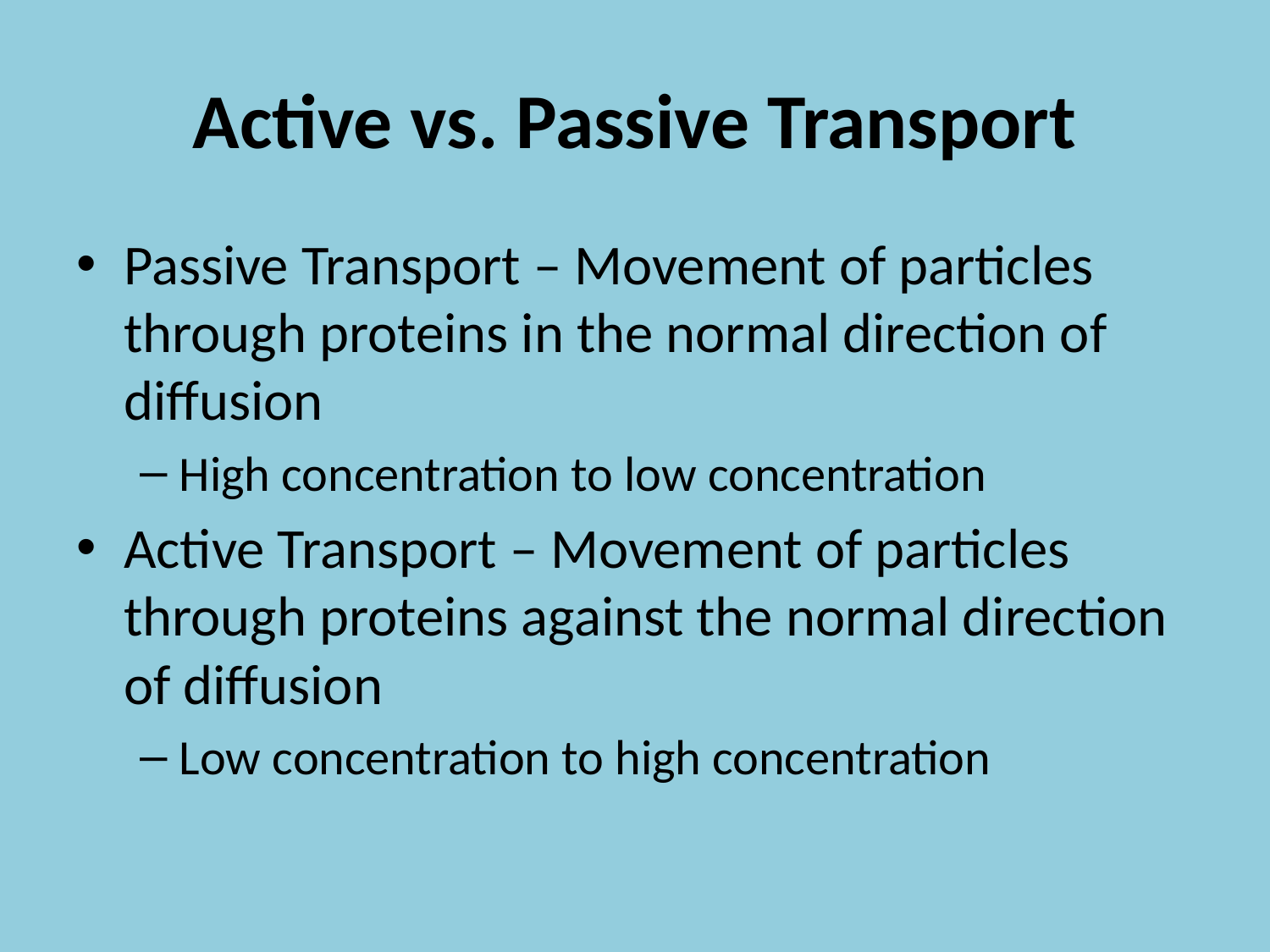

# Active vs. Passive Transport
Passive Transport – Movement of particles through proteins in the normal direction of diffusion
High concentration to low concentration
Active Transport – Movement of particles through proteins against the normal direction of diffusion
Low concentration to high concentration